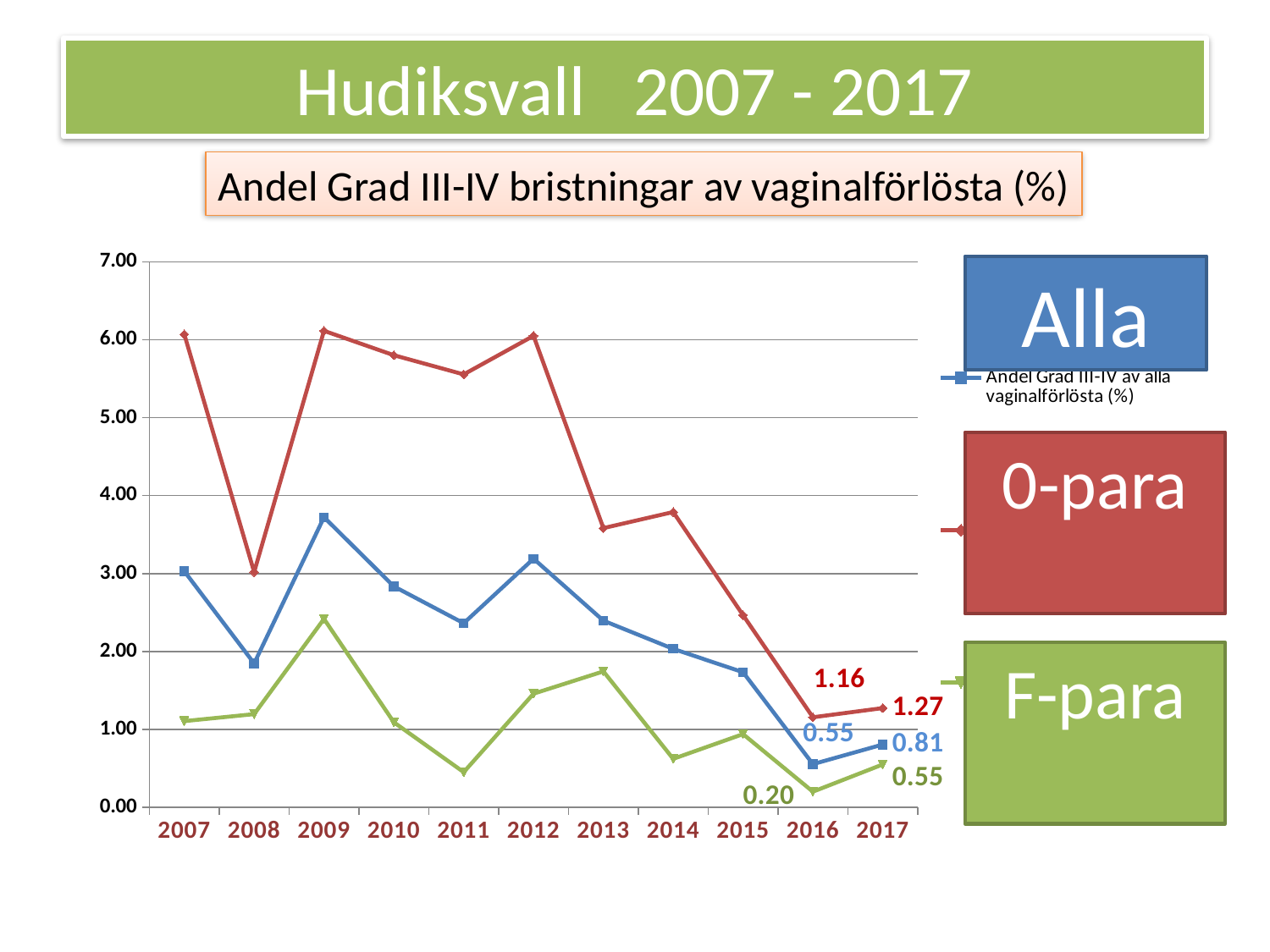

Hudiksvall   2007 - 2017
Andel Grad III-IV bristningar av vaginalförlösta (%)

### Chart

| Category | Andel Grad III-IV av alla vaginalförlösta (%) | Andel Grad III-IV av alla vaginalförlösta 0-para (%) | Andel Grad III-IV av alla vaginalförlösta Fler-para (%) |
|---|---|---|---|
| 2007 | 3.03030303030303 | 6.070287539936102 | 1.106194690265486 |
| 2008 | 1.846590909090909 | 3.018867924528302 | 1.196172248803828 |
| 2009 | 3.72340425531915 | 6.115107913669065 | 2.417582417582418 |
| 2010 | 2.835051546391753 | 5.802047781569966 | 1.091703056768559 |
| 2011 | 2.362204724409448 | 5.555555555555554 | 0.451467268623025 |
| 2012 | 3.190184049079755 | 6.050955414012739 | 1.458333333333333 |
| 2013 | 2.395209580838323 | 3.583061889250815 | 1.744186046511628 |
| 2014 | 2.033492822966507 | 3.790087463556851 | 0.622406639004149 |
| 2015 | 1.733477789815818 | 2.465753424657534 | 0.939849624060151 |
| 2016 | 0.554323725055432 | 1.15606936416185 | 0.201207243460765 |
| 2017 | 0.806451612903226 | 1.273885350318471 | 0.55045871559633 |
Alla
0-para

F-para